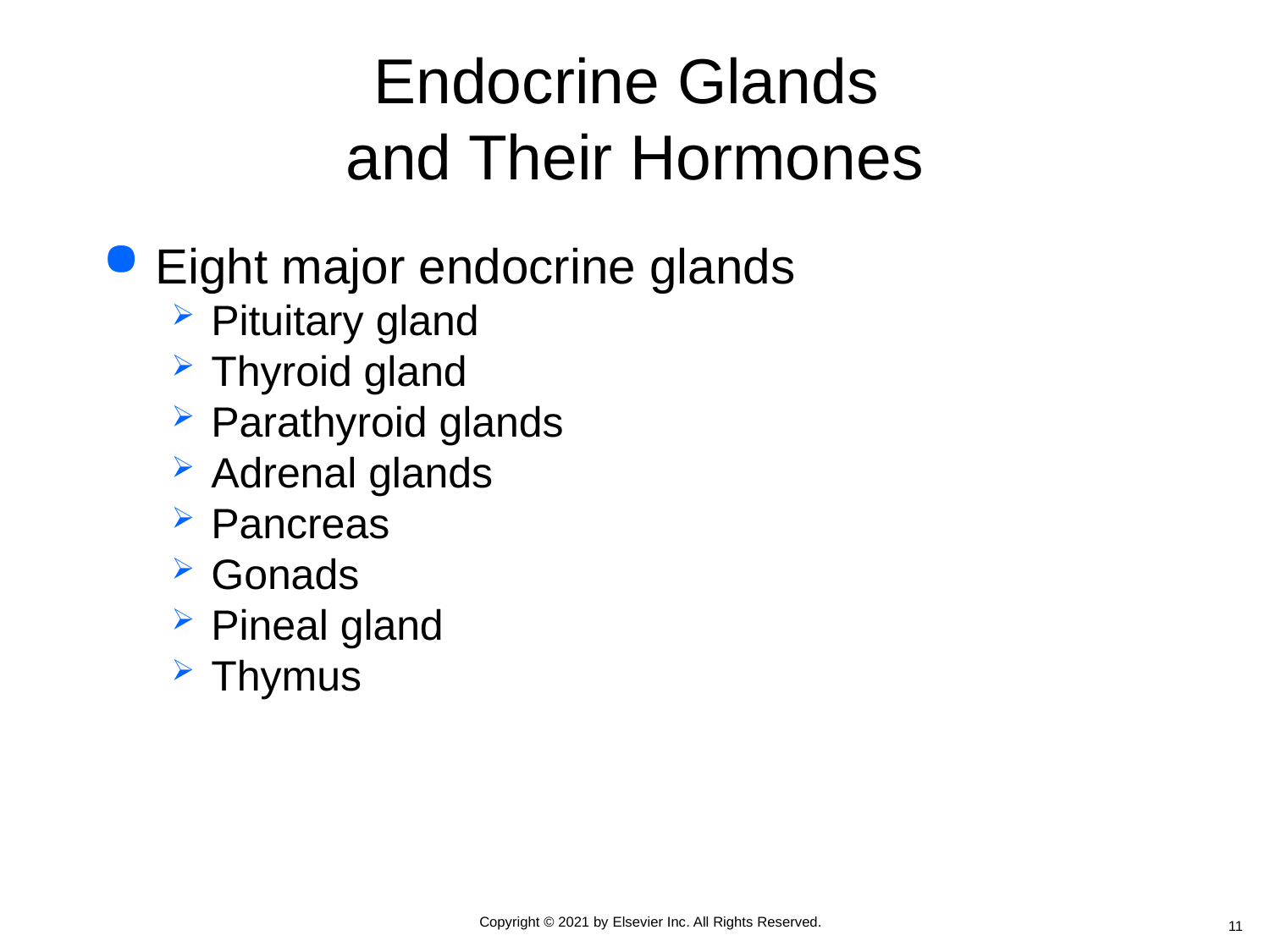

# Endocrine Glands and Their Hormones
Eight major endocrine glands
Pituitary gland
Thyroid gland
Parathyroid glands
Adrenal glands
Pancreas
Gonads
Pineal gland
Thymus
11